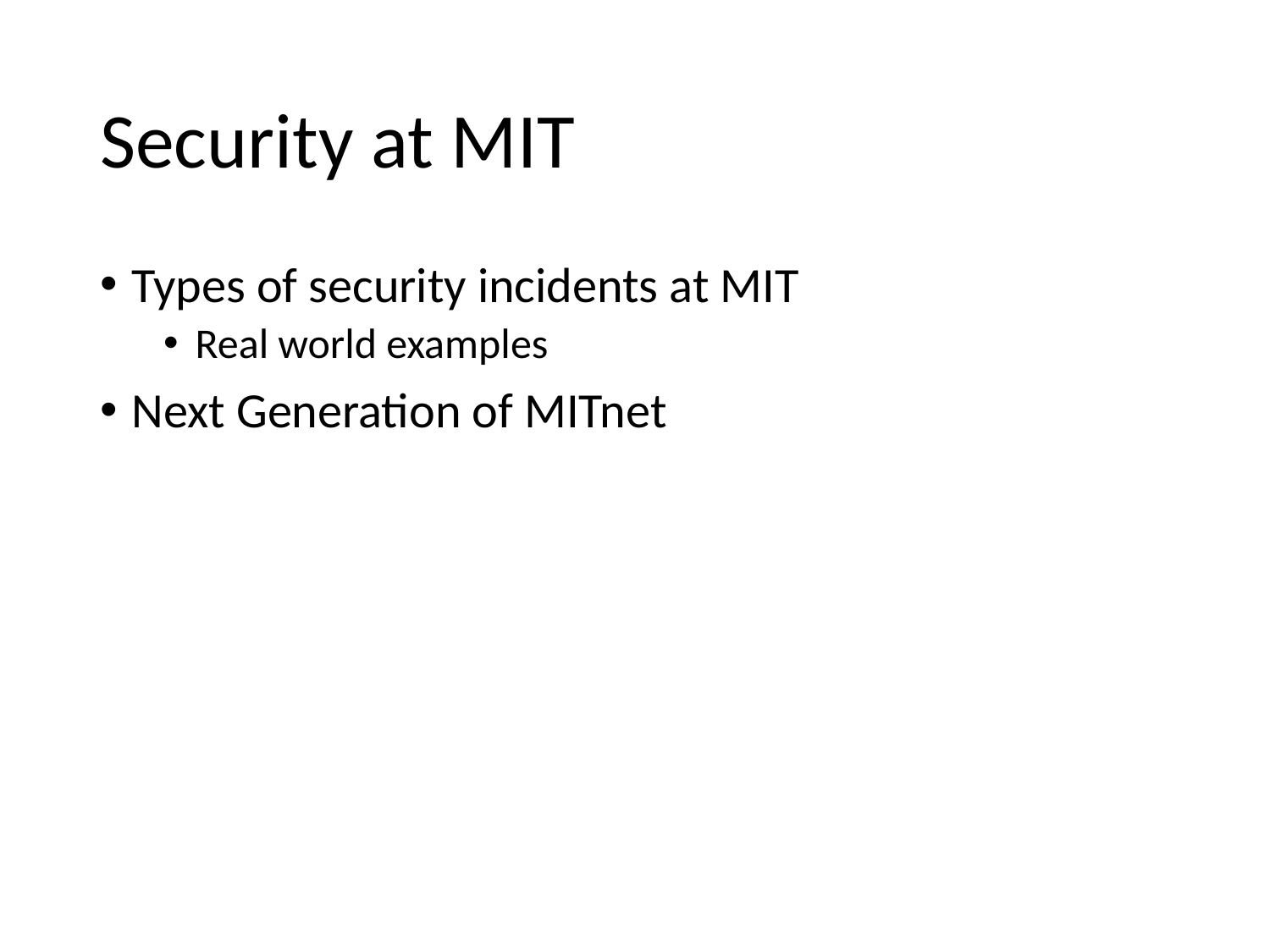

# Security at MIT
Types of security incidents at MIT
Real world examples
Next Generation of MITnet